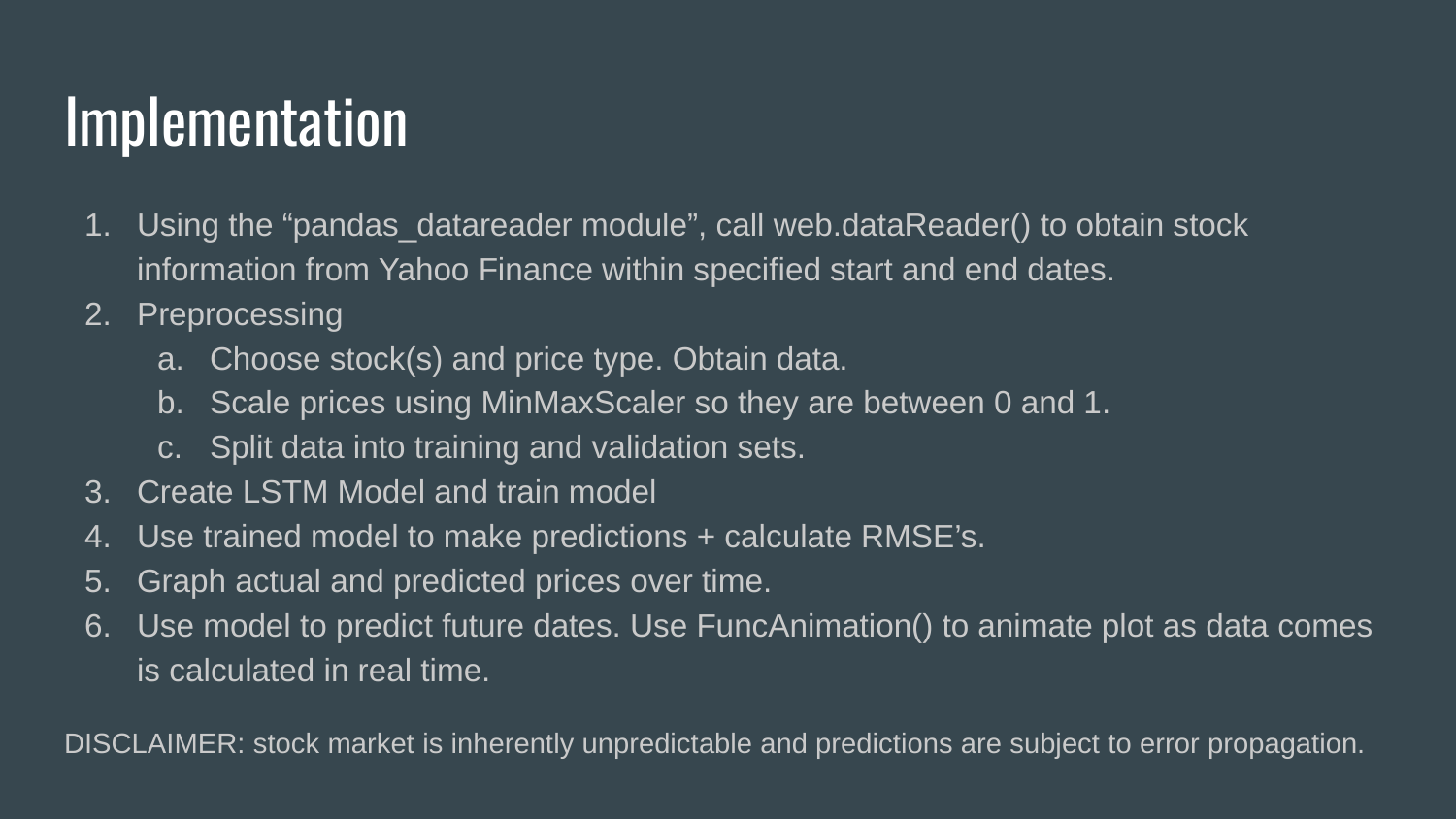

# Implementation
Using the “pandas_datareader module”, call web.dataReader() to obtain stock information from Yahoo Finance within specified start and end dates.
Preprocessing
Choose stock(s) and price type. Obtain data.
Scale prices using MinMaxScaler so they are between 0 and 1.
Split data into training and validation sets.
Create LSTM Model and train model
Use trained model to make predictions + calculate RMSE’s.
Graph actual and predicted prices over time.
Use model to predict future dates. Use FuncAnimation() to animate plot as data comes is calculated in real time.
DISCLAIMER: stock market is inherently unpredictable and predictions are subject to error propagation.